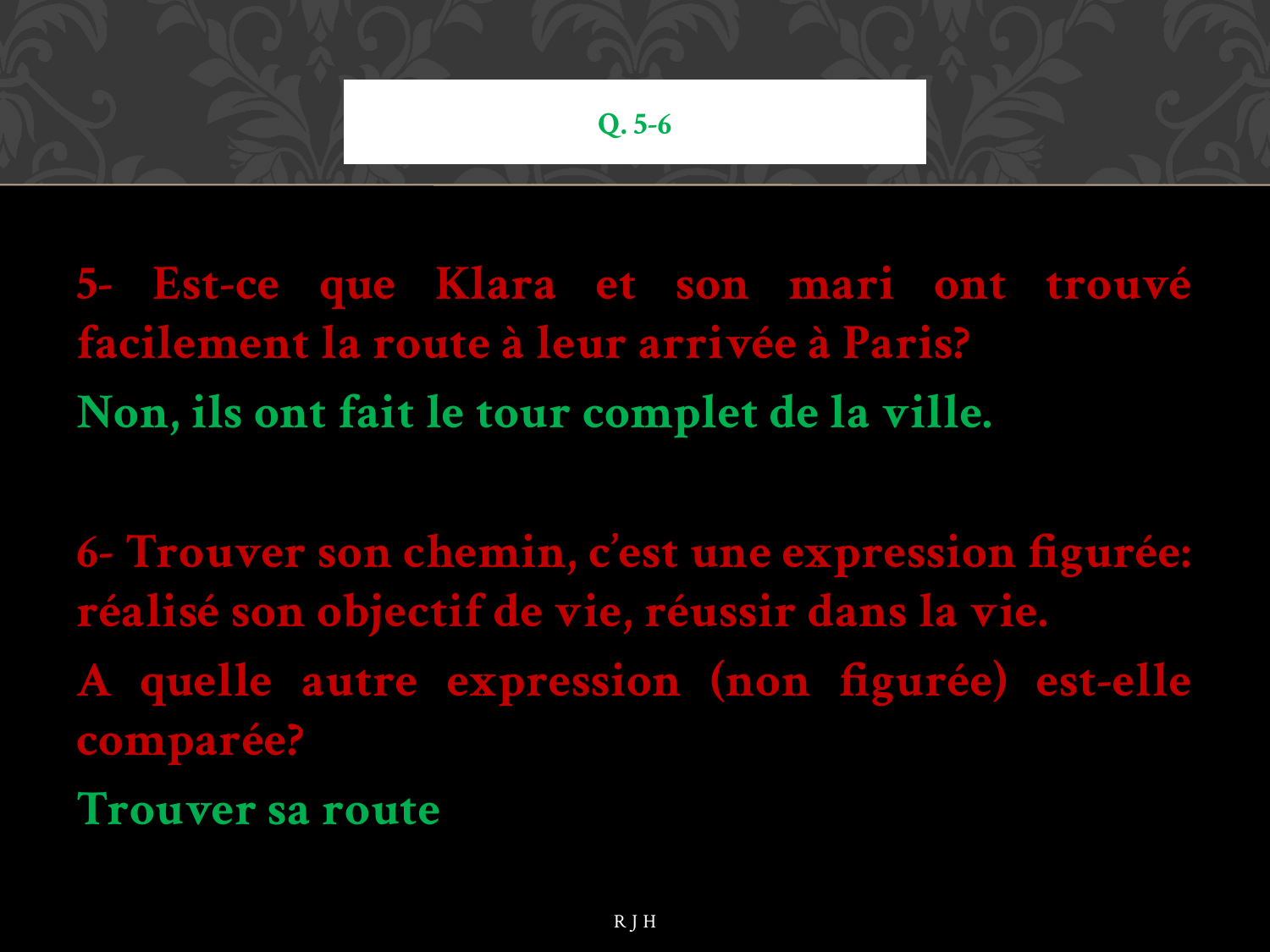

# q. 5-6
5- Est-ce que Klara et son mari ont trouvé facilement la route à leur arrivée à Paris?
Non, ils ont fait le tour complet de la ville.

6- Trouver son chemin, c’est une expression figurée: réalisé son objectif de vie, réussir dans la vie.
A quelle autre expression (non figurée) est-elle comparée?
Trouver sa route
RJH